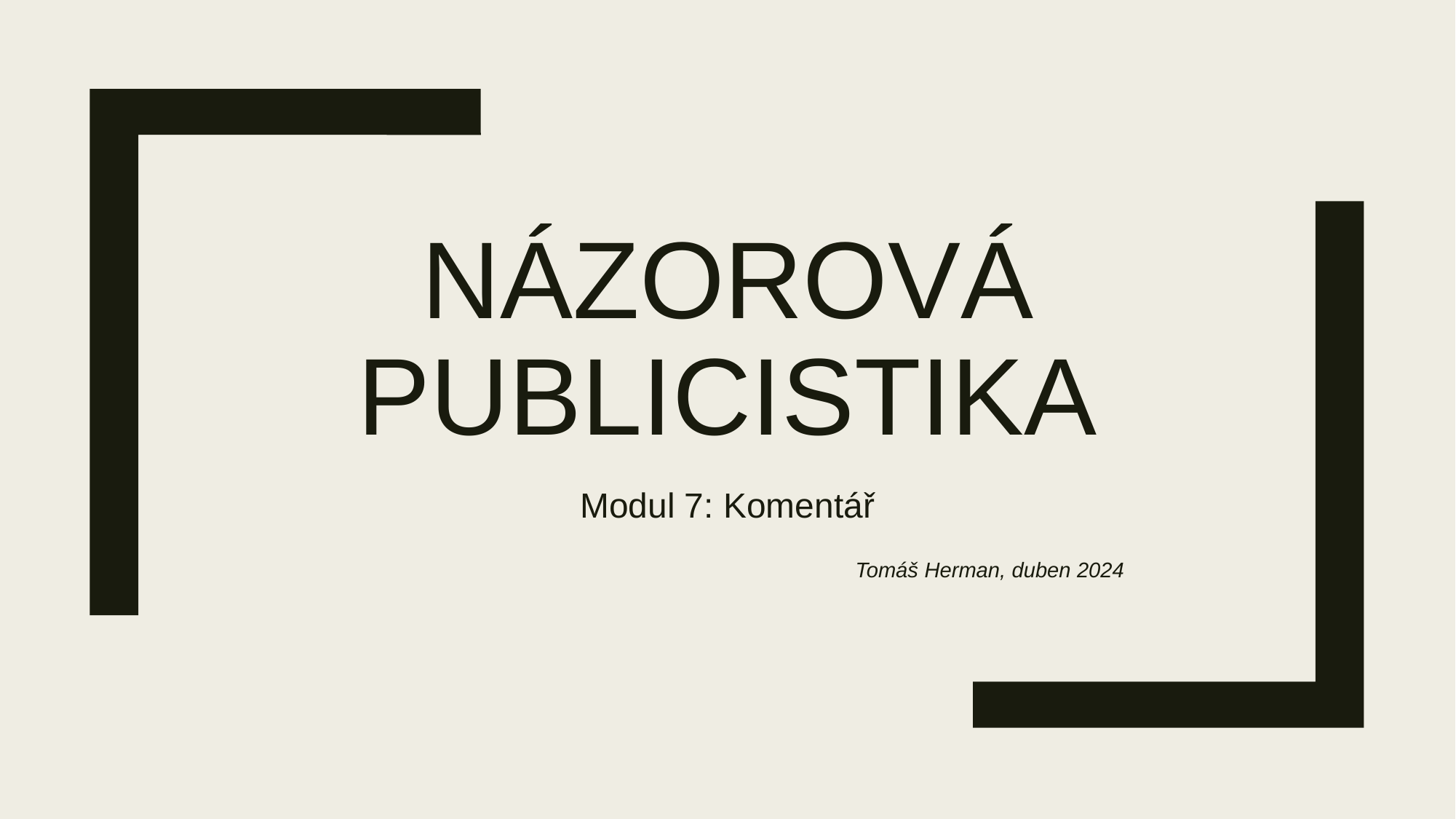

# NÁZOROVÁ PUBLICISTIKA
Modul 7: Komentář

Tomáš Herman, duben 2024